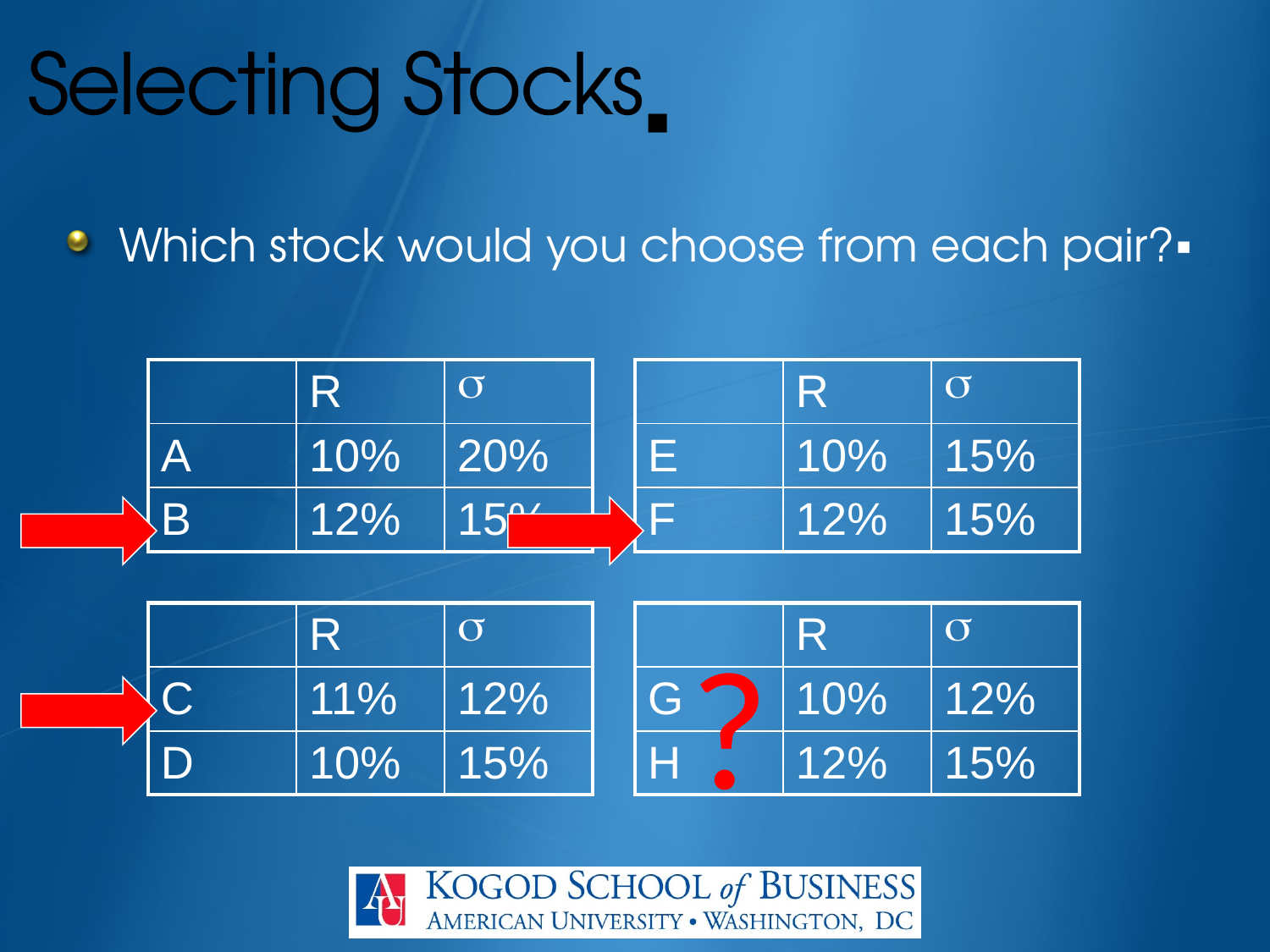

# Selecting Stocks▪
Which stock would you choose from each pair?▪

|  | R | σ |
| --- | --- | --- |
| A | 10% | 20% |
| B | 12% | 15% |
|  | R | σ |
| --- | --- | --- |
| E | 10% | 15% |
| F | 12% | 15% |

|  | R | σ |
| --- | --- | --- |
| C | 11% | 12% |
| D | 10% | 15% |
|  | R | σ |
| --- | --- | --- |
| G | 10% | 12% |
| H | 12% | 15% |
?